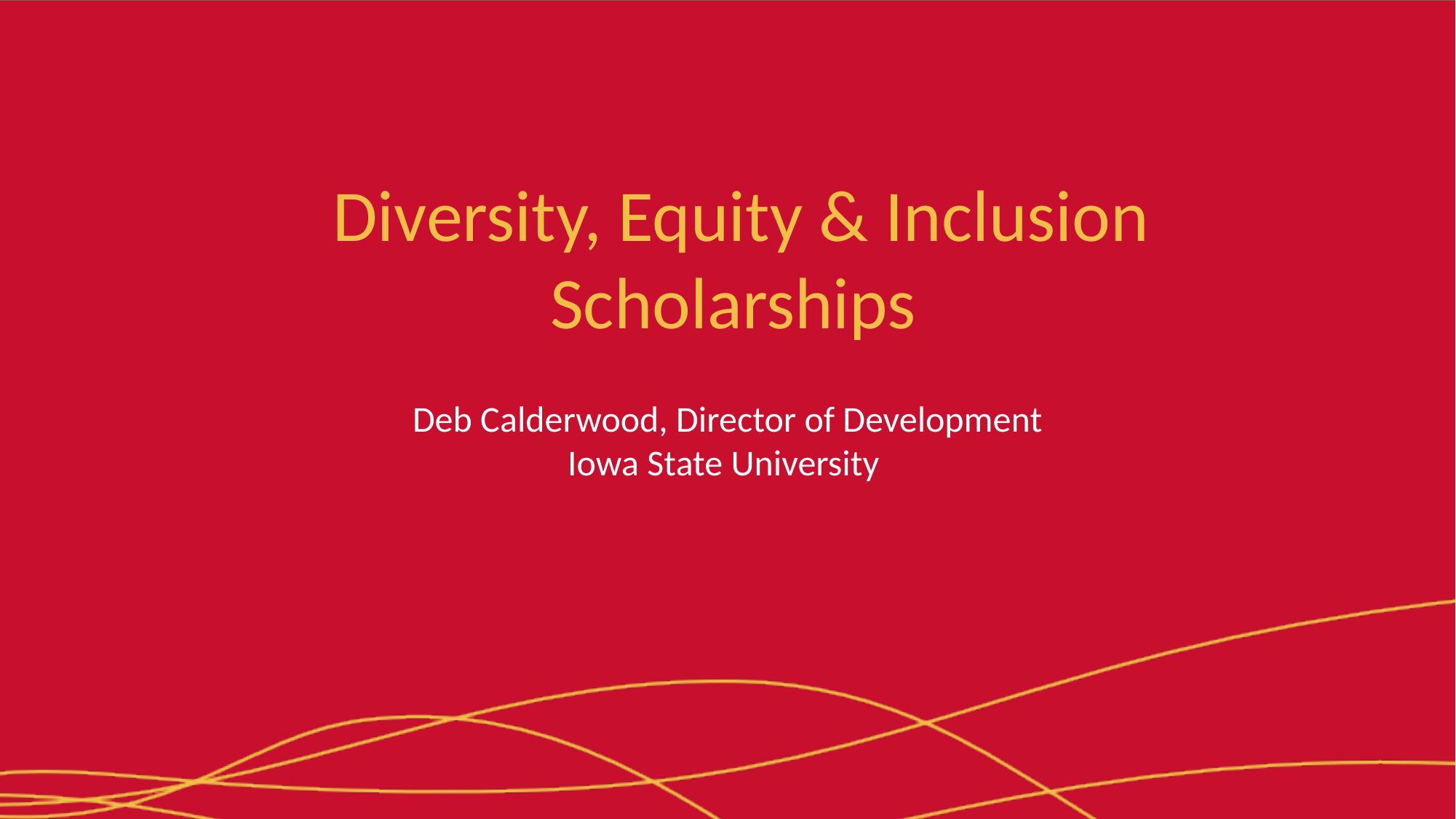

Diversity, Equity & Inclusion
Scholarships
Deb Calderwood, Director of Development
Iowa State University